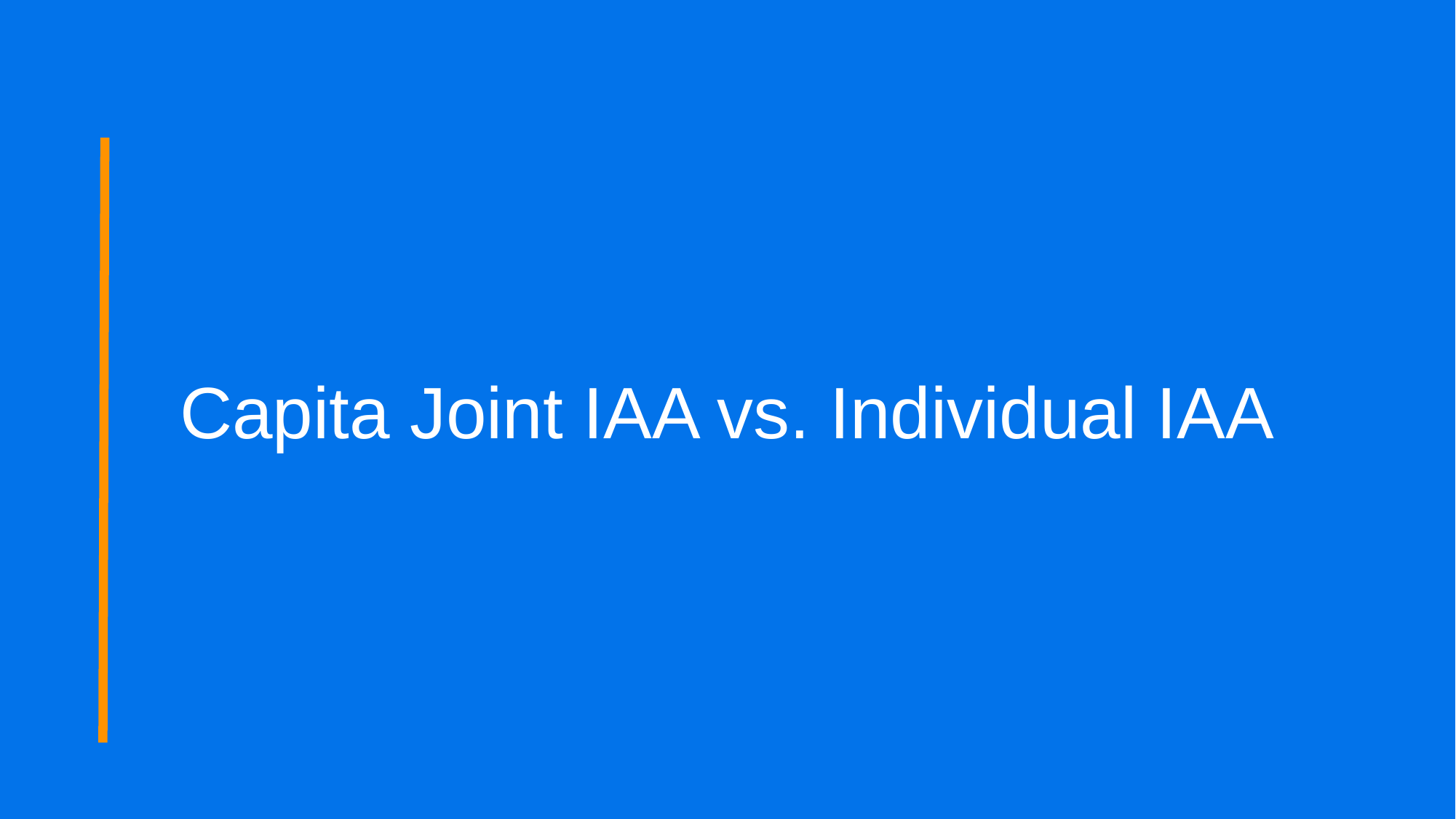

# Capita Joint IAA vs. Individual IAA